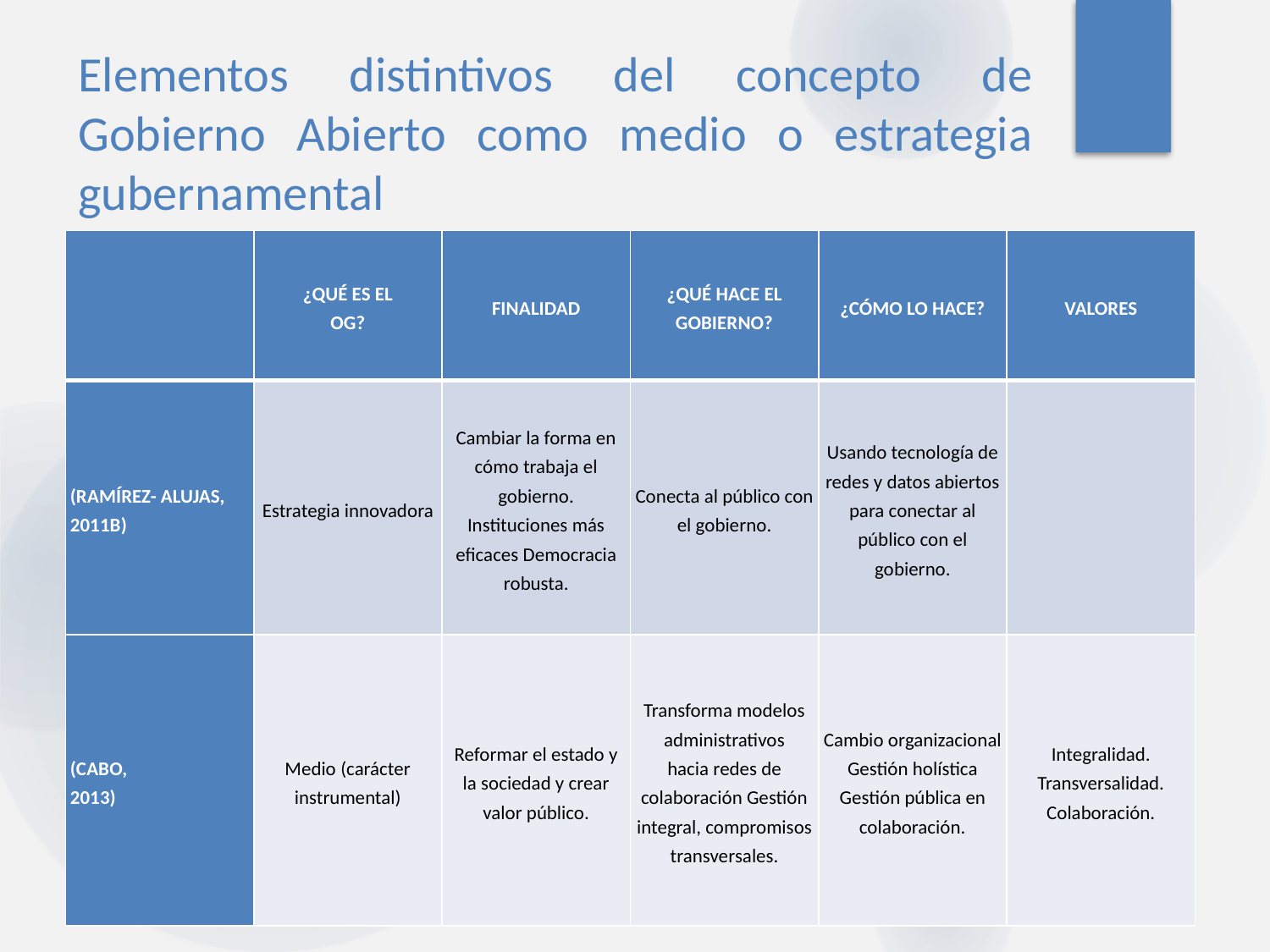

# Elementos distintivos del concepto de Gobierno Abierto como medio o estrategia gubernamental
|  | ¿Qué es el OG? | Finalidad | ¿Qué hace el gobierno? | ¿Cómo lo hace? | Valores |
| --- | --- | --- | --- | --- | --- |
| (Ramírez- Alujas, 2011b) | Estrategia innovadora | Cambiar la forma en cómo trabaja el gobierno. Instituciones más eficaces Democracia robusta. | Conecta al público con el gobierno. | Usando tecnología de redes y datos abiertos para conectar al público con el gobierno. |  |
| (Cabo, 2013) | Medio (carácter instrumental) | Reformar el estado y la sociedad y crear valor público. | Transforma modelos administrativos hacia redes de colaboración Gestión integral, compromisos transversales. | Cambio organizacional Gestión holística Gestión pública en colaboración. | Integralidad. Transversalidad. Colaboración. |